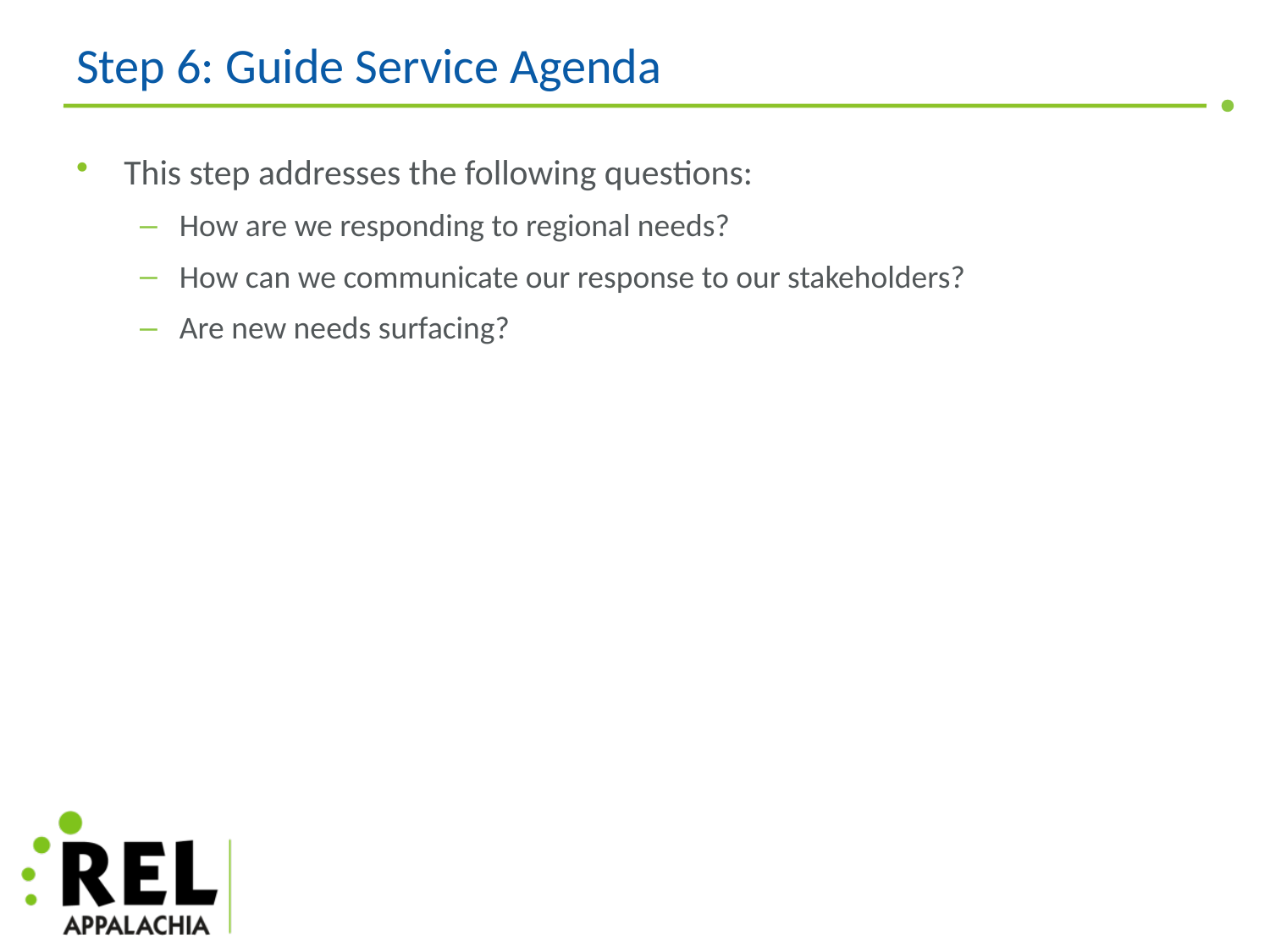

# Step 6: Guide Service Agenda
This step addresses the following questions:
How are we responding to regional needs?
How can we communicate our response to our stakeholders?
Are new needs surfacing?